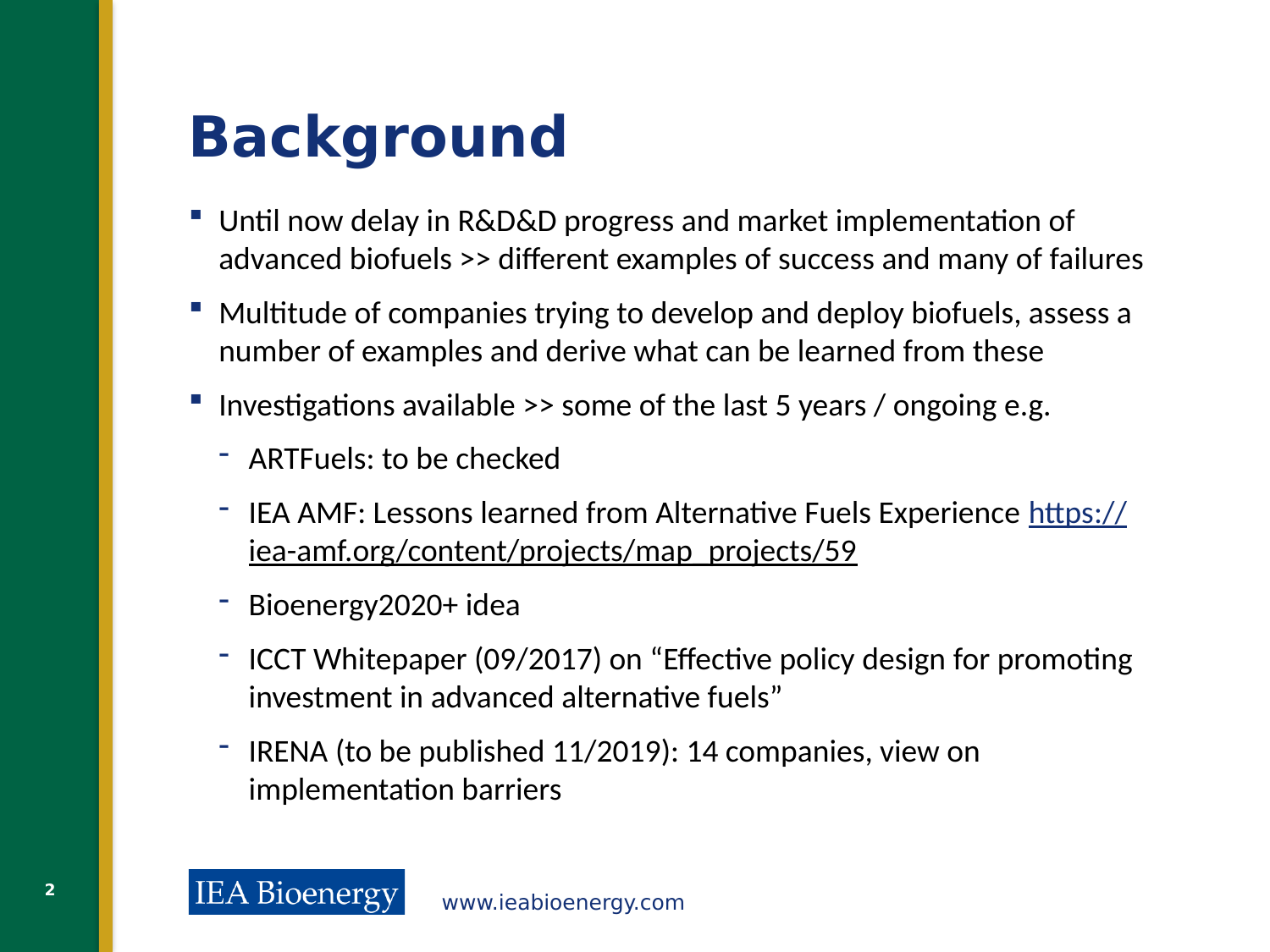

# Background
Until now delay in R&D&D progress and market implementation of advanced biofuels >> different examples of success and many of failures
Multitude of companies trying to develop and deploy biofuels, assess a number of examples and derive what can be learned from these
Investigations available >> some of the last 5 years / ongoing e.g.
ARTFuels: to be checked
IEA AMF: Lessons learned from Alternative Fuels Experience https://iea-amf.org/content/projects/map_projects/59
Bioenergy2020+ idea
ICCT Whitepaper (09/2017) on “Effective policy design for promoting investment in advanced alternative fuels”
IRENA (to be published 11/2019): 14 companies, view on implementation barriers
2